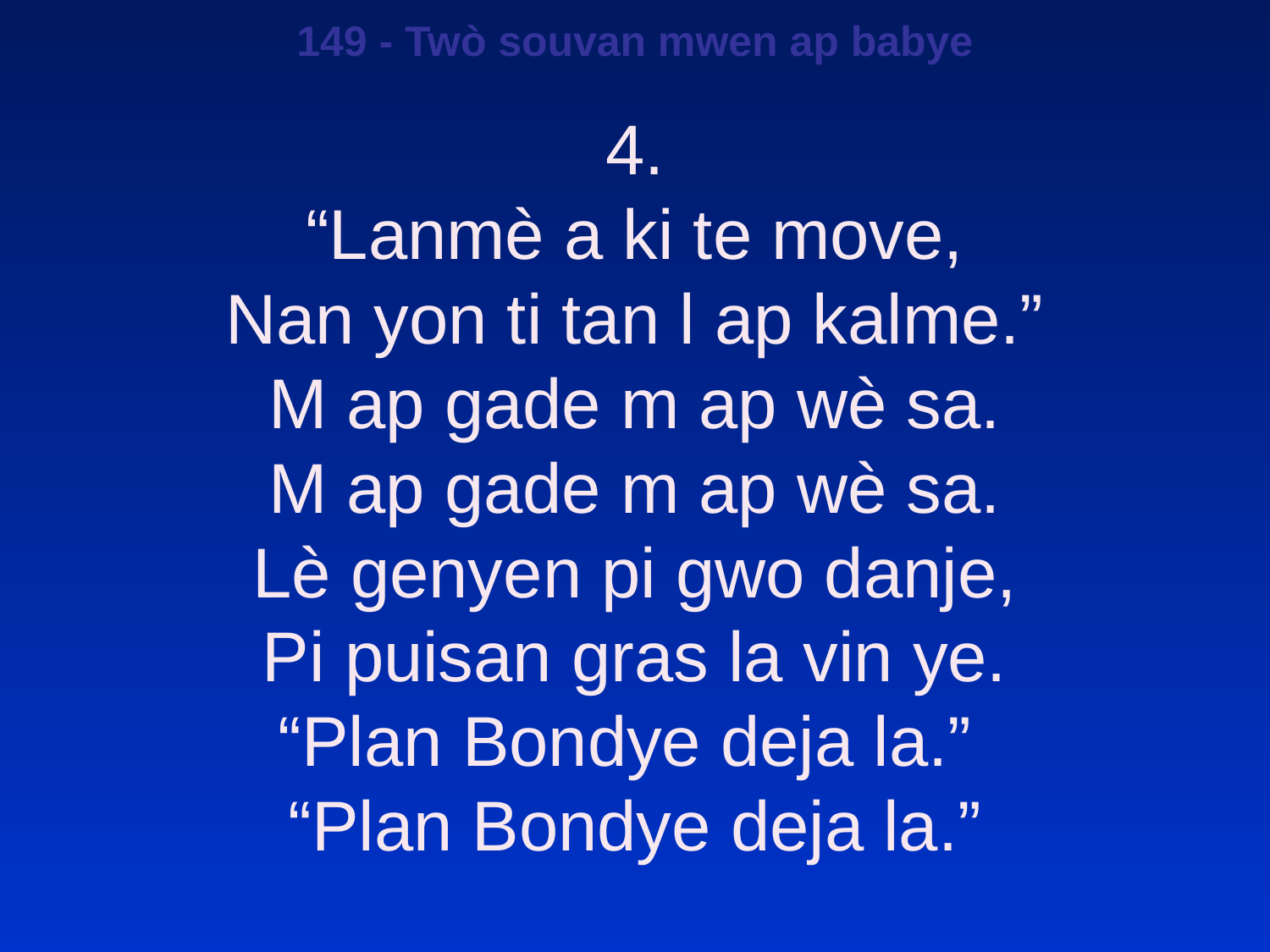

149 - Twò souvan mwen ap babye
4.
“Lanmè a ki te move,
Nan yon ti tan l ap kalme.”
M ap gade m ap wè sa.
M ap gade m ap wè sa.
Lè genyen pi gwo danje,
Pi puisan gras la vin ye.
“Plan Bondye deja la.”
“Plan Bondye deja la.”